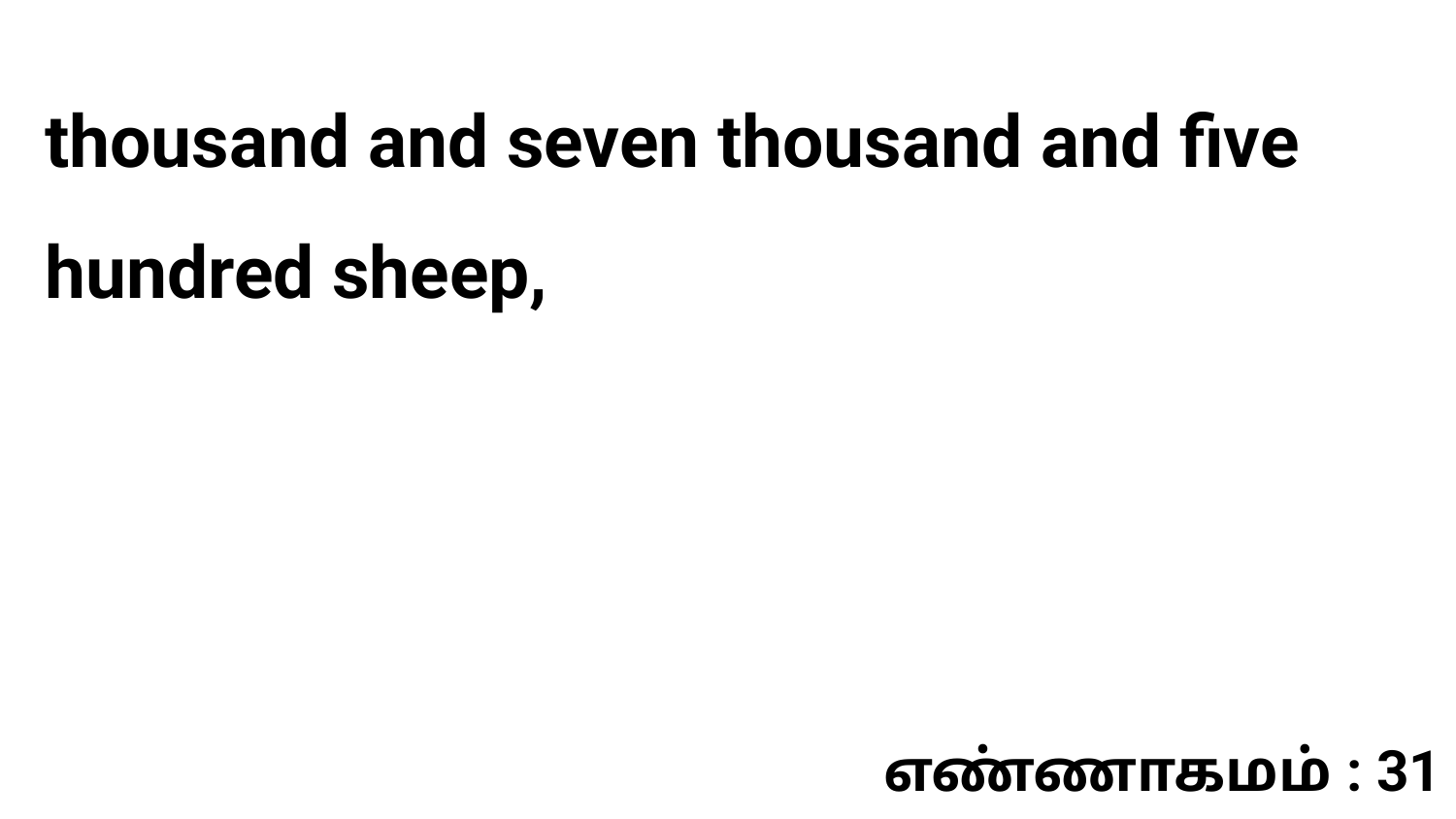

thousand and seven thousand and five hundred sheep,
எண்ணாகமம் : 31